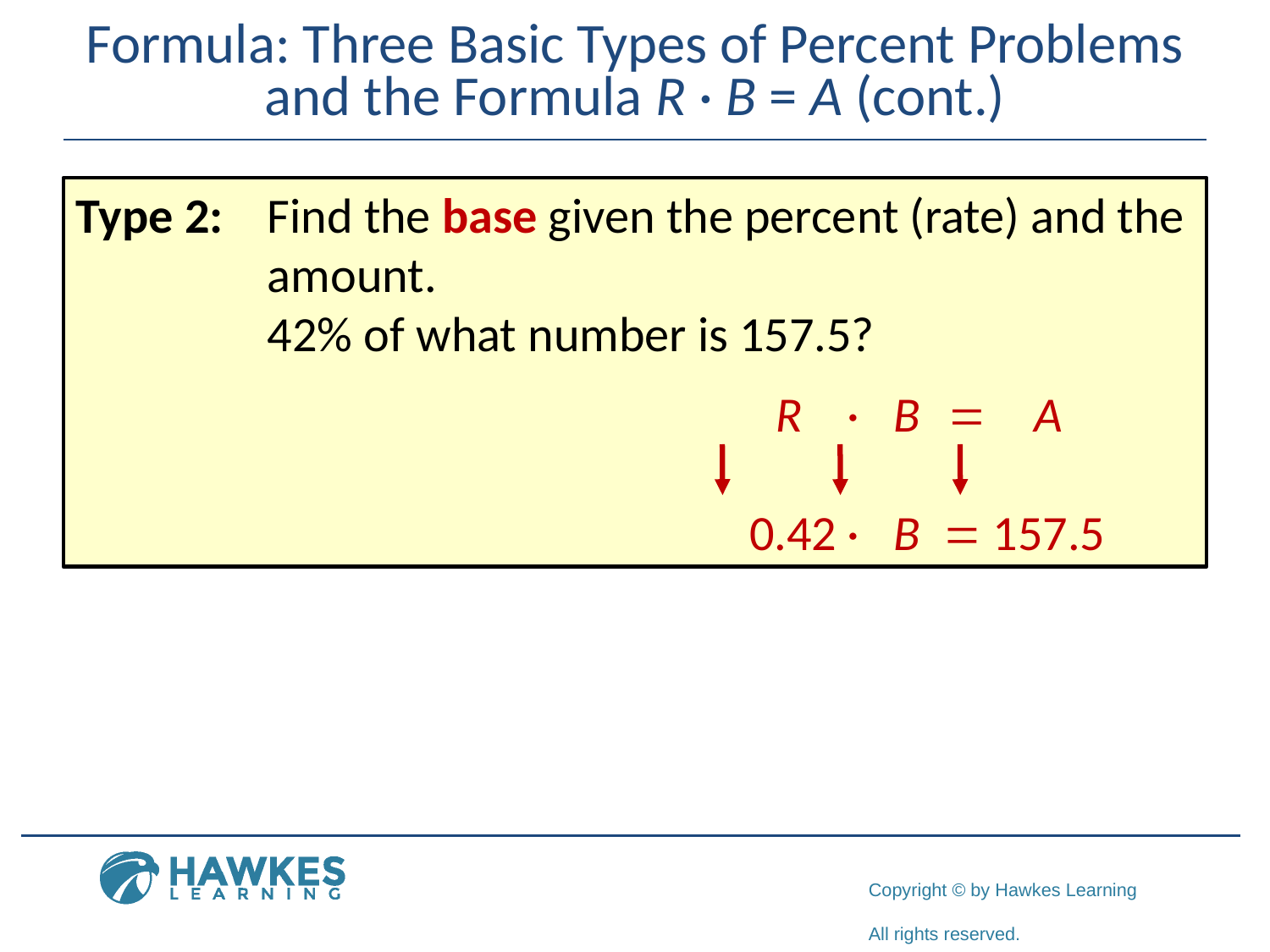

# Formula: Three Basic Types of Percent Problems and the Formula R · B = A (cont.)
Type 2:	Find the base given the percent (rate) and the amount.
	42% of what number is 157.5?

				   	R    ·   B   =   A

				         0.42 ·   B  = 157.5